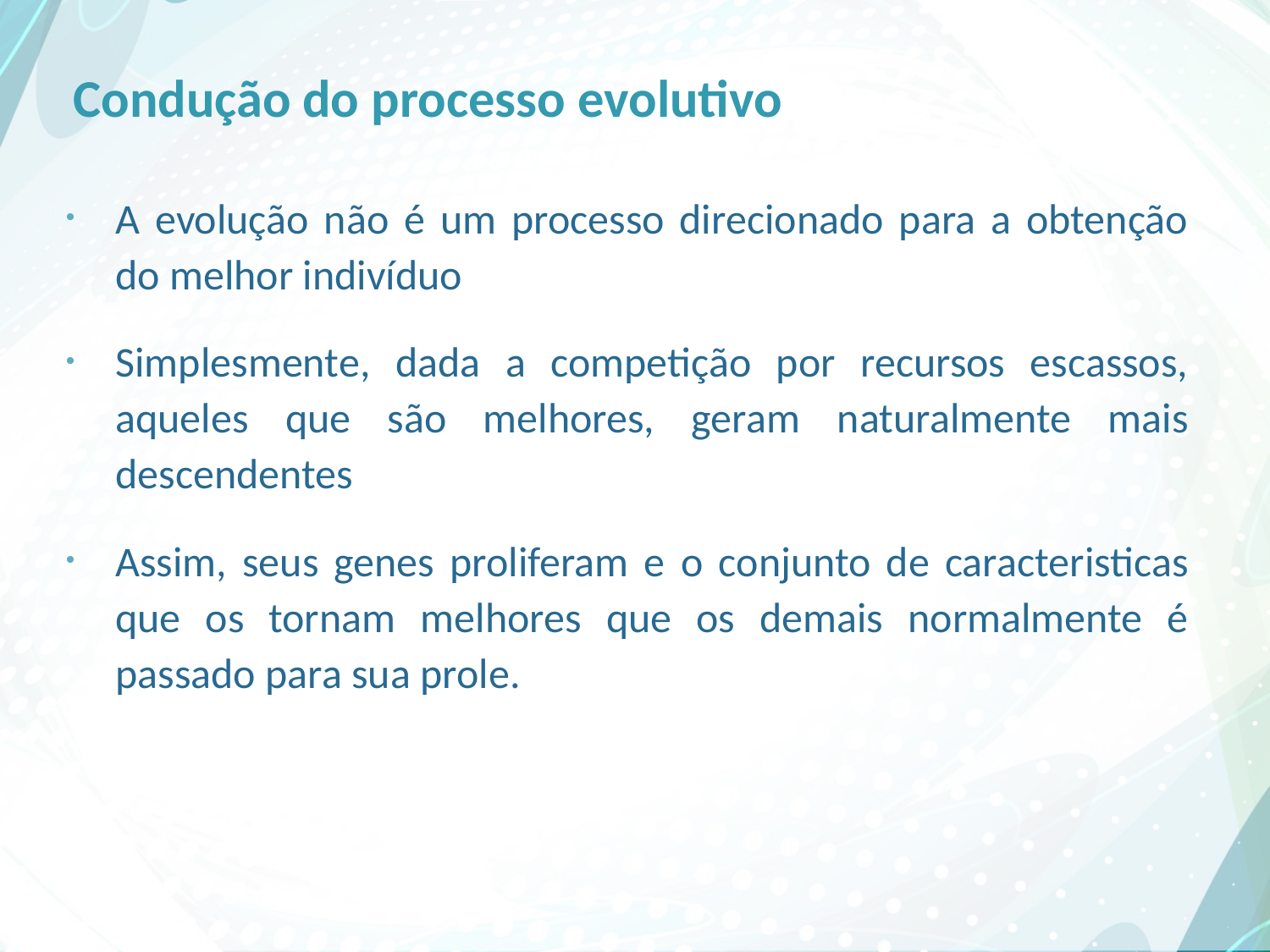

# Condução do processo evolutivo
A evolução não é um processo direcionado para a obtenção do melhor indivíduo
Simplesmente, dada a competição por recursos escassos, aqueles que são melhores, geram naturalmente mais descendentes
Assim, seus genes proliferam e o conjunto de caracteristicas que os tornam melhores que os demais normalmente é passado para sua prole.
9